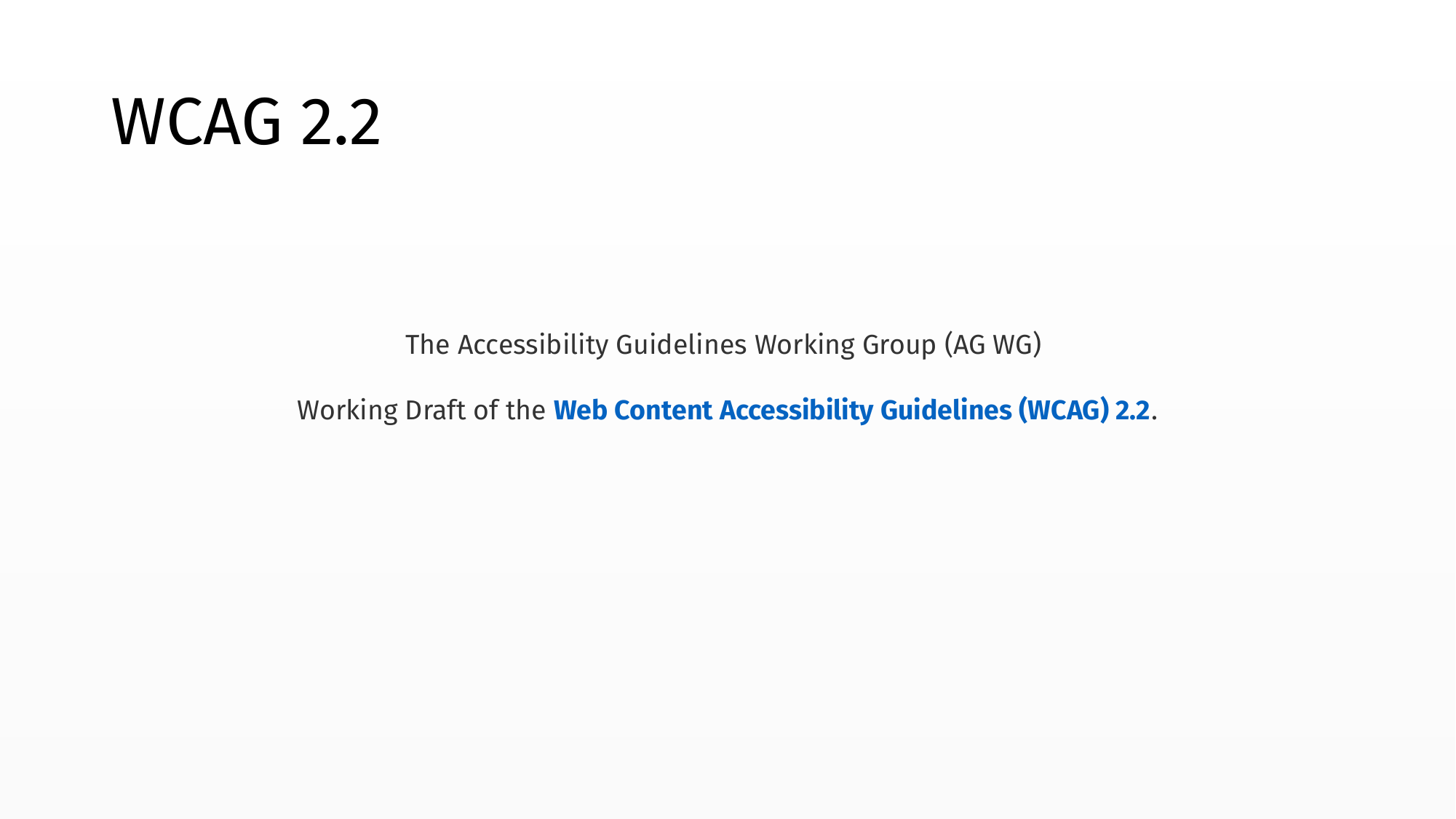

# WCAG 2.2
The Accessibility Guidelines Working Group (AG WG)

Working Draft of the Web Content Accessibility Guidelines (WCAG) 2.2.